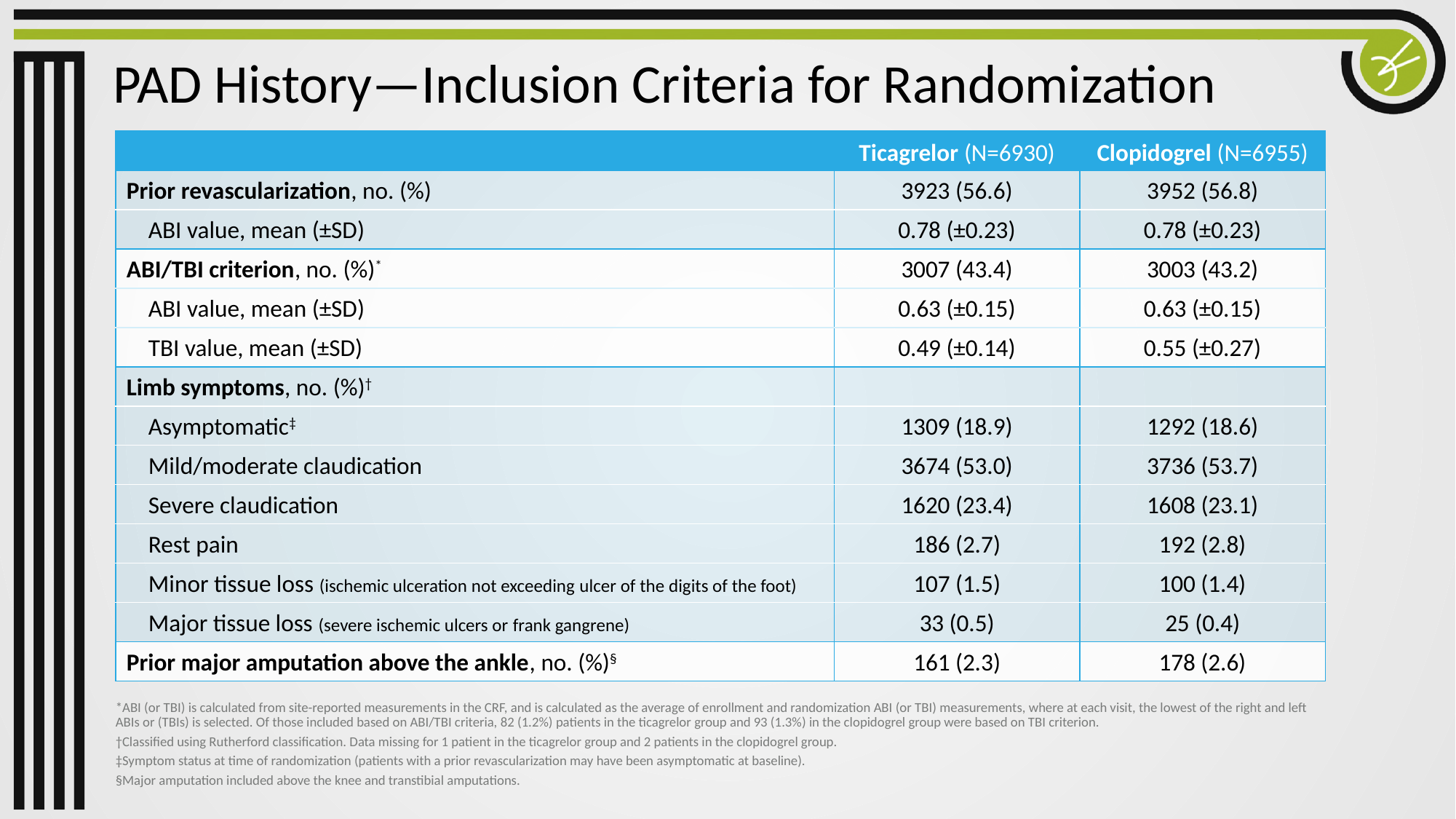

# PAD History—Inclusion Criteria for Randomization
|  | Ticagrelor (N=6930) | Clopidogrel (N=6955) |
| --- | --- | --- |
| Prior revascularization, no. (%) | 3923 (56.6) | 3952 (56.8) |
| ABI value, mean (±SD) | 0.78 (±0.23) | 0.78 (±0.23) |
| ABI/TBI criterion, no. (%)\* | 3007 (43.4) | 3003 (43.2) |
| ABI value, mean (±SD) | 0.63 (±0.15) | 0.63 (±0.15) |
| TBI value, mean (±SD) | 0.49 (±0.14) | 0.55 (±0.27) |
| Limb symptoms, no. (%)† |  |  |
| Asymptomatic‡ | 1309 (18.9) | 1292 (18.6) |
| Mild/moderate claudication | 3674 (53.0) | 3736 (53.7) |
| Severe claudication | 1620 (23.4) | 1608 (23.1) |
| Rest pain | 186 (2.7) | 192 (2.8) |
| Minor tissue loss (ischemic ulceration not exceeding ulcer of the digits of the foot) | 107 (1.5) | 100 (1.4) |
| Major tissue loss (severe ischemic ulcers or frank gangrene) | 33 (0.5) | 25 (0.4) |
| Prior major amputation above the ankle, no. (%)§ | 161 (2.3) | 178 (2.6) |
*ABI (or TBI) is calculated from site-reported measurements in the CRF, and is calculated as the average of enrollment and randomization ABI (or TBI) measurements, where at each visit, the lowest of the right and left ABIs or (TBIs) is selected. Of those included based on ABI/TBI criteria, 82 (1.2%) patients in the ticagrelor group and 93 (1.3%) in the clopidogrel group were based on TBI criterion.
†Classified using Rutherford classification. Data missing for 1 patient in the ticagrelor group and 2 patients in the clopidogrel group.
‡Symptom status at time of randomization (patients with a prior revascularization may have been asymptomatic at baseline).
§Major amputation included above the knee and transtibial amputations.